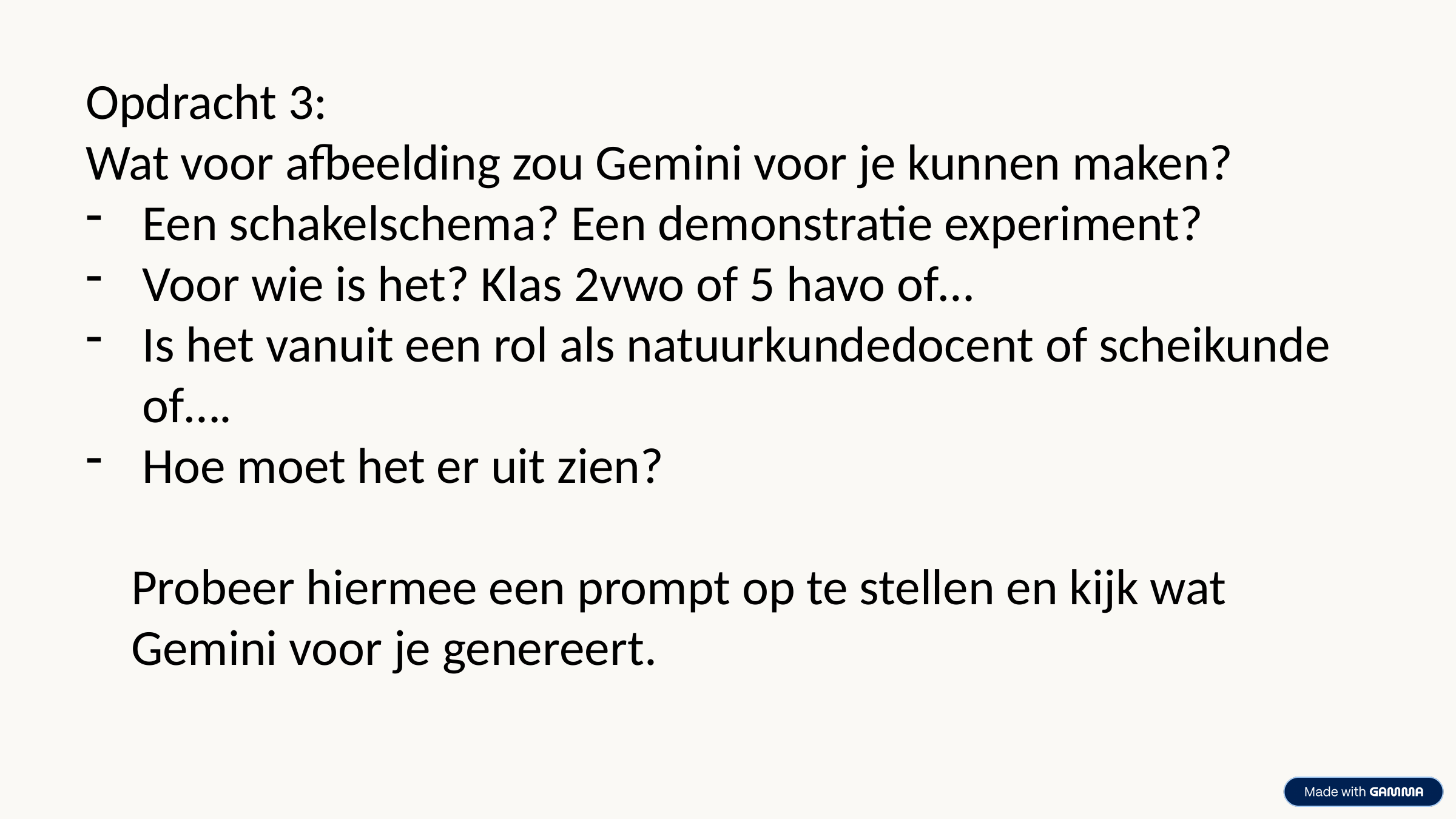

Opdracht 3:
Wat voor afbeelding zou Gemini voor je kunnen maken?
Een schakelschema? Een demonstratie experiment?
Voor wie is het? Klas 2vwo of 5 havo of…
Is het vanuit een rol als natuurkundedocent of scheikunde of….
Hoe moet het er uit zien?

Probeer hiermee een prompt op te stellen en kijk wat Gemini voor je genereert.